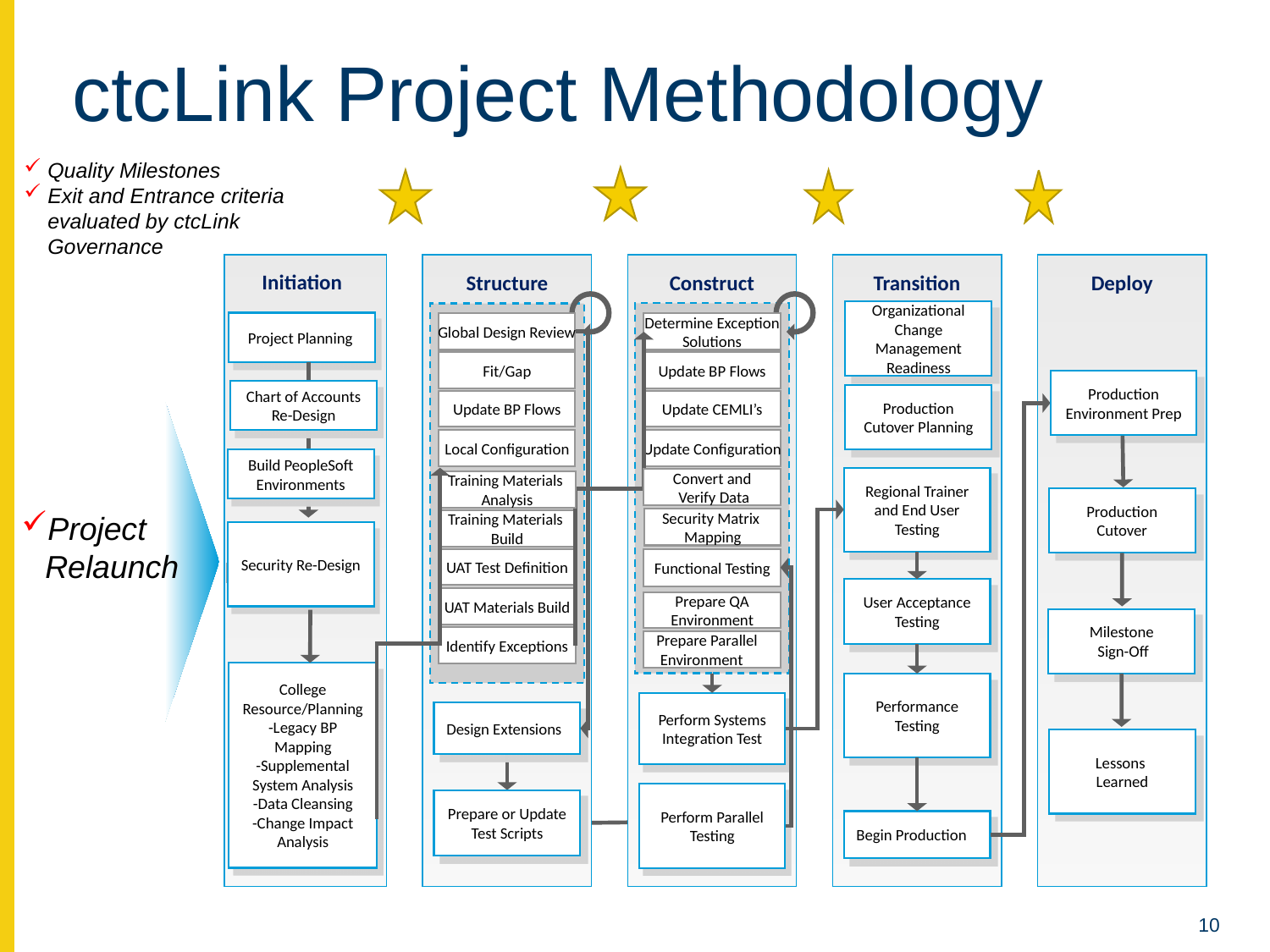

ctcLink Project Methodology
Quality Milestones
Exit and Entrance criteria evaluated by ctcLink Governance

P

Initiation
Structure
Construct
Transition
Deploy

Organizational Change Management Readiness

Project Planning
Global Design Review
Fit/Gap
Update BP Flows
Local Configuration
Training Materials
Build
UAT Test Definition

UAT Materials Build

Identify Exceptions
Determine Exception
Solutions
Update BP Flows
Update CEMLI’s
Update Configuration
Functional Testing
Prepare QA
Environment
Prepare Parallel
 Environment
Chart of Accounts Re-Design
Production Cutover Planning
Build PeopleSoft Environments
Regional Trainer and End User Testing
Convert and
 Verify Data
Training Materials
Analysis
Production Cutover
Security Re-Design

User Acceptance Testing
College
Resource/Planning
-Legacy BP Mapping
-Supplemental System Analysis
-Data Cleansing
-Change Impact
Analysis
Performance Testing
Perform Systems
Integration Test
Design Extensions
Lessons
Learned
Perform Parallel Testing
Prepare or Update
Test Scripts
Begin Production
Production Environment Prep
Security Matrix
Mapping
Project Relaunch

Milestone
 Sign-Off
10